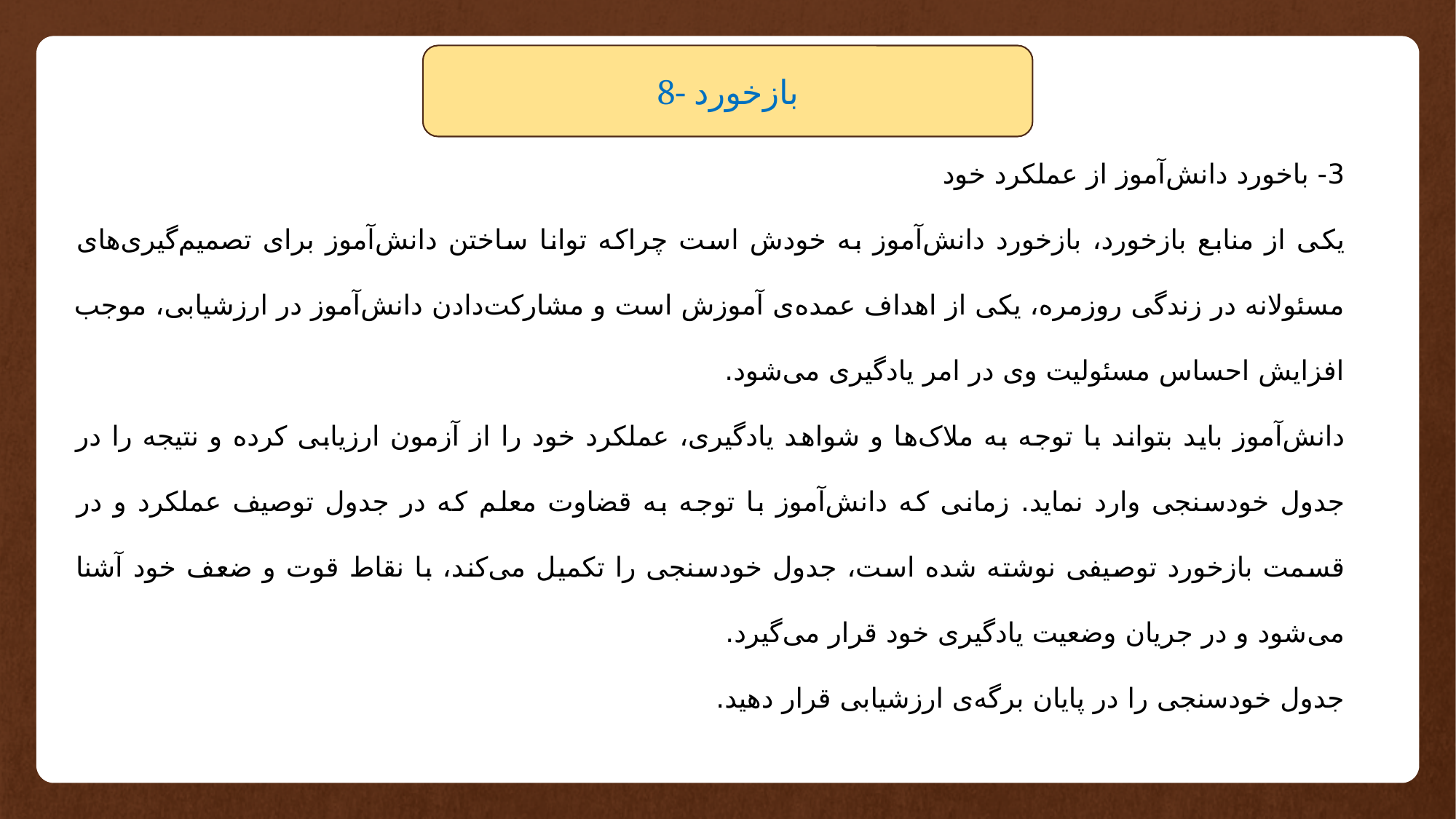

8- بازخورد
3- باخورد دانش‌آموز از عملکرد خود
یکی از منابع بازخورد، بازخورد دانش‌آموز به خودش است چراکه توانا ساختن دانش‌آموز برای تصمیم‌گیری‌های مسئولانه در زندگی روزمره، یکی از اهداف عمده‌ی آموزش است و مشارکت‌دادن دانش‌آموز در ارزشیابی، موجب افزایش احساس مسئولیت وی در امر یادگیری می‌شود.
دانش‌آموز باید بتواند با توجه به ملاک‌ها و شواهد یادگیری، عملکرد خود را از آزمون ارزیابی کرده و نتیجه را در جدول خودسنجی وارد نماید. زمانی که دانش‌آموز با توجه به قضاوت معلم که در جدول توصیف عملکرد و در قسمت بازخورد توصیفی نوشته شده است، جدول خودسنجی را تکمیل می‌کند، با نقاط قوت و ضعف خود آشنا می‌شود و در جریان وضعیت یادگیری خود قرار می‌گیرد.
جدول خودسنجی را در پایان برگه‌ی ارزشیابی قرار دهید.